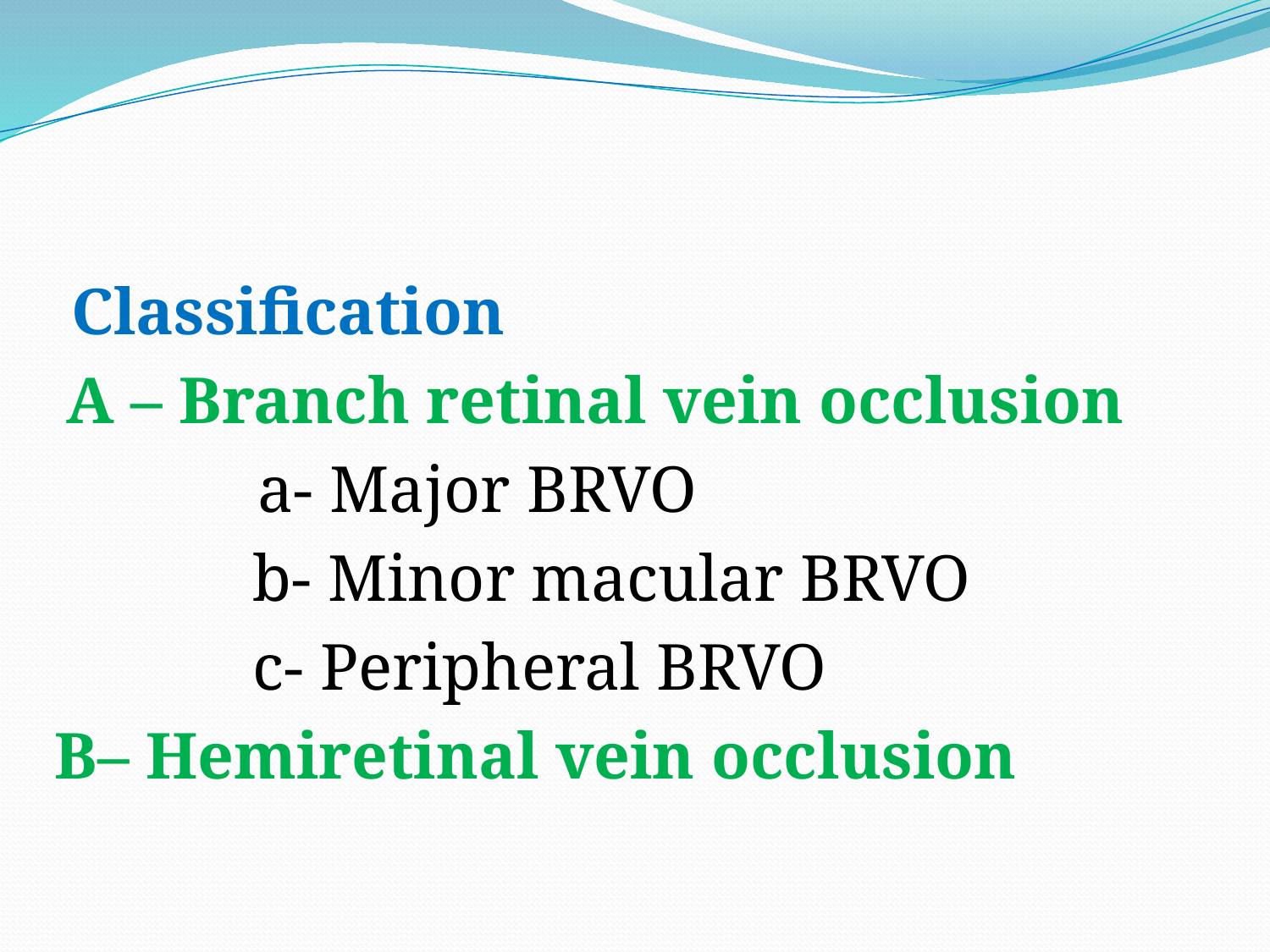

#
 Classification
 A – Branch retinal vein occlusion
	          a- Major BRVO
            b- Minor macular BRVO
            c- Peripheral BRVO
B– Hemiretinal vein occlusion